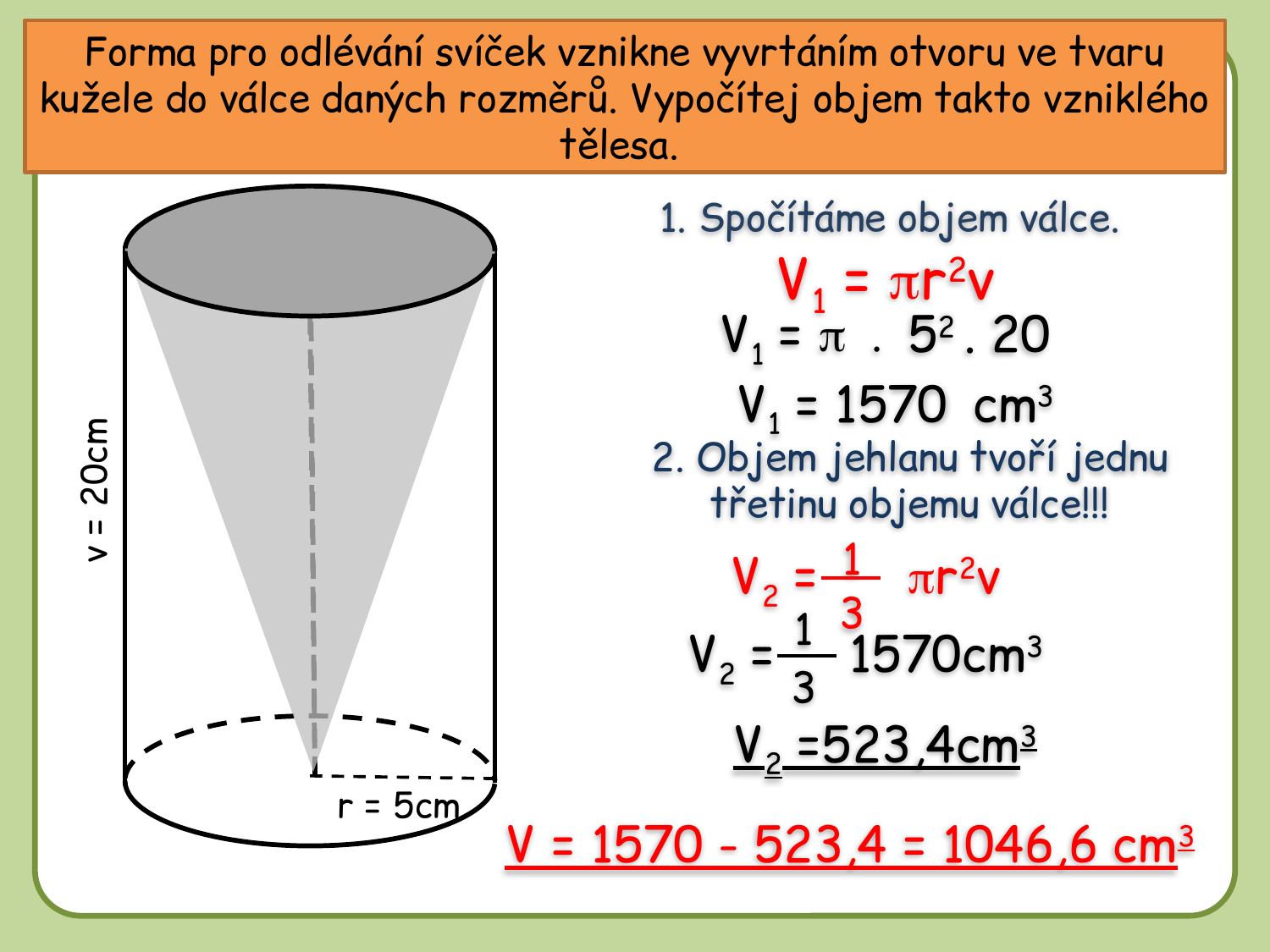

Forma pro odlévání svíček vznikne vyvrtáním otvoru ve tvaru kužele do válce daných rozměrů. Vypočítej objem takto vzniklého tělesa.

1. Spočítáme objem válce.
V1 = πr2v

V1 = π . 52 . 20
V1 = 1570 cm3
2. Objem jehlanu tvoří jednu třetinu objemu válce!!!
v = 20cm
1
3
V2 =      πr2v
1
3
V2 =     1570cm3
V2 =523,4cm3

r = 5cm
V = 1570 - 523,4 = 1046,6 cm3